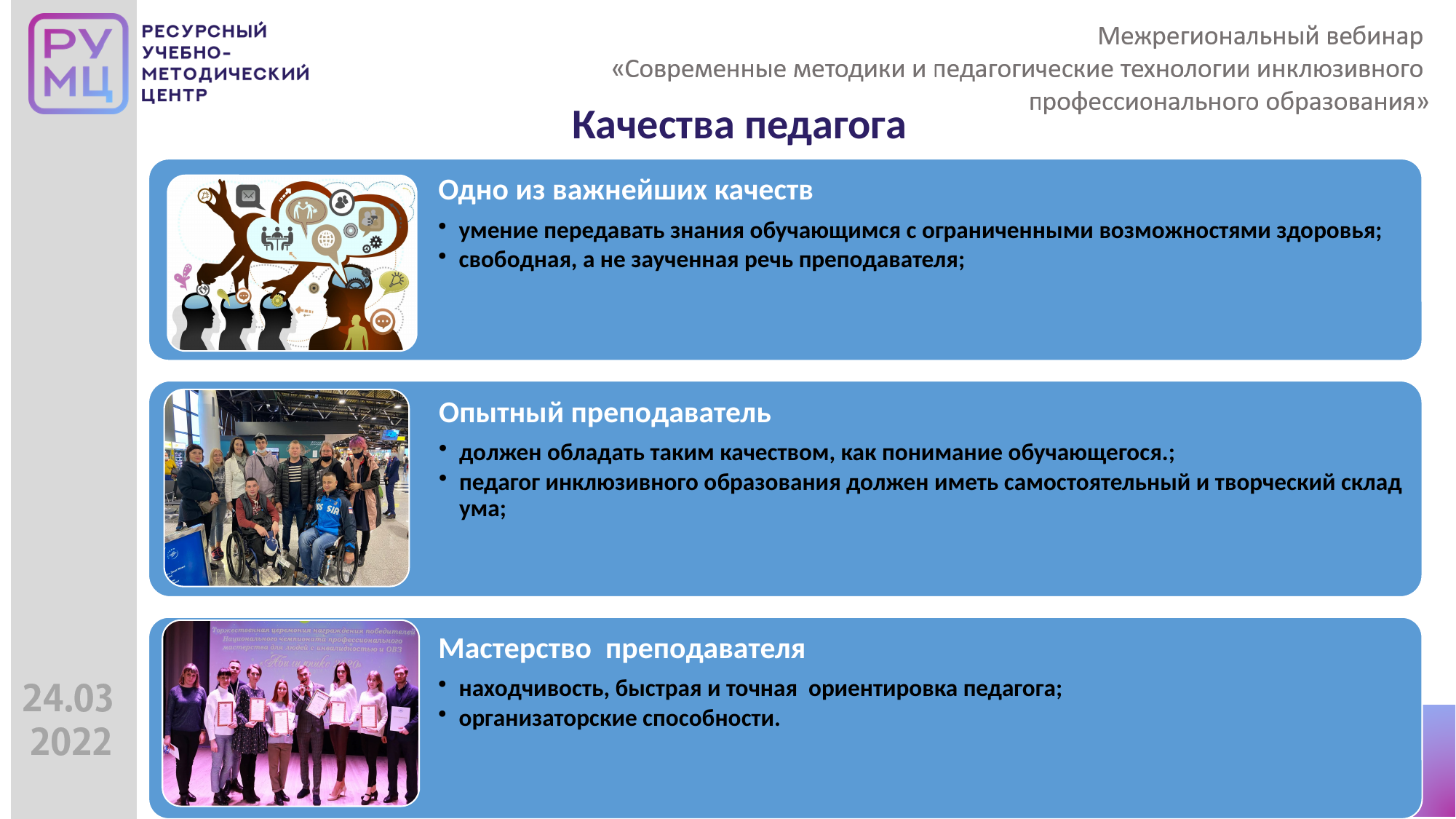

# Качества педагога
Одно из важнейших качеств
умение передавать знания обучающимся с ограниченными возможностями здоровья;
свободная, а не заученная речь преподавателя;
Опытный преподаватель
должен обладать таким качеством, как понимание обучающегося.;
педагог инклюзивного образования должен иметь самостоятельный и творческий склад ума;
Мастерство  преподавателя
находчивость, быстрая и точная  ориентировка педагога;
организаторские способности.